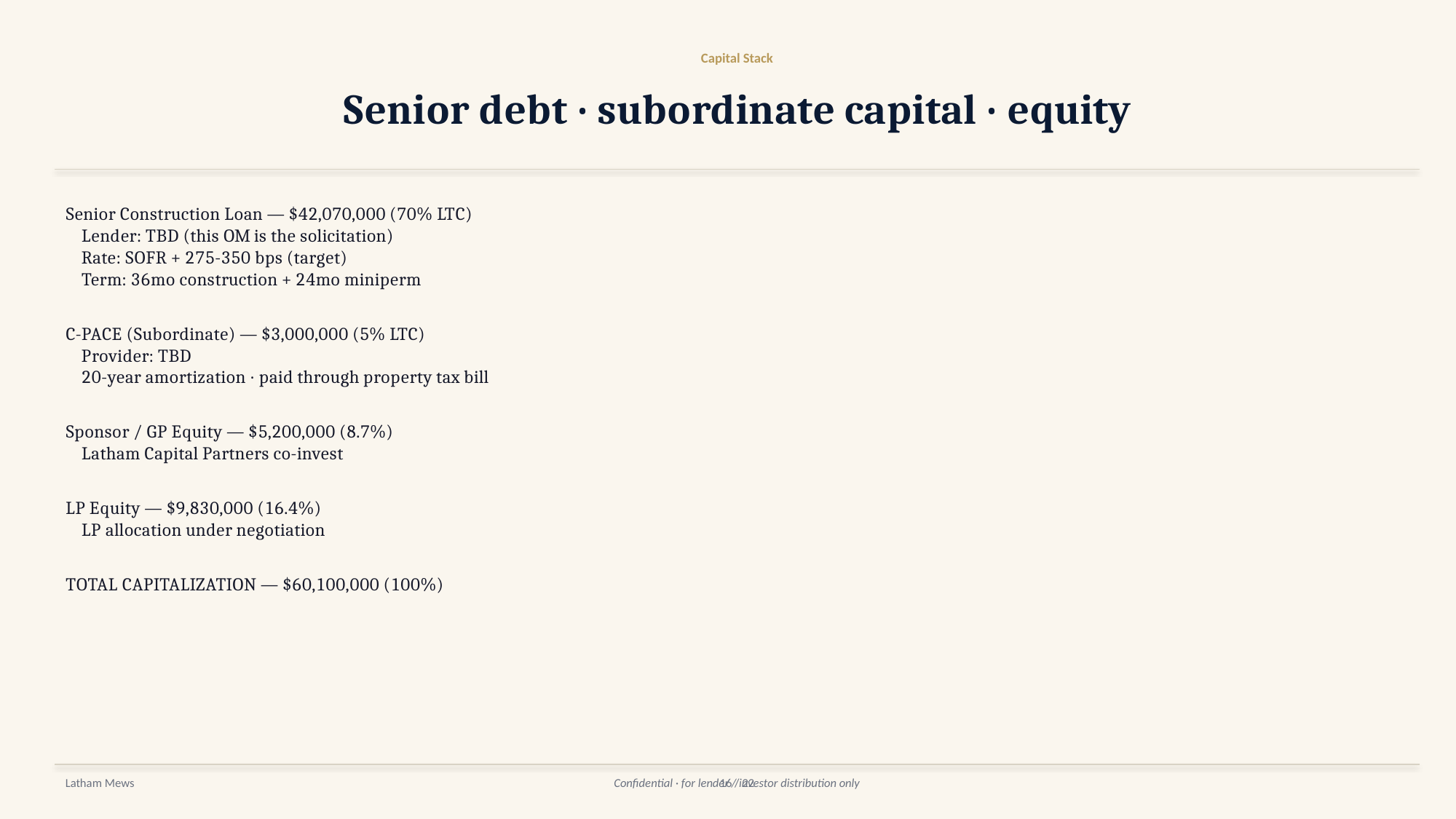

Capital Stack
Senior debt · subordinate capital · equity
Senior Construction Loan — $42,070,000 (70% LTC)
    Lender: TBD (this OM is the solicitation)
    Rate: SOFR + 275-350 bps (target)
    Term: 36mo construction + 24mo miniperm

C-PACE (Subordinate) — $3,000,000 (5% LTC)
    Provider: TBD
    20-year amortization · paid through property tax bill

Sponsor / GP Equity — $5,200,000 (8.7%)
    Latham Capital Partners co-invest

LP Equity — $9,830,000 (16.4%)
    LP allocation under negotiation

TOTAL CAPITALIZATION — $60,100,000 (100%)
Latham Mews
Confidential · for lender / investor distribution only
16 / 22